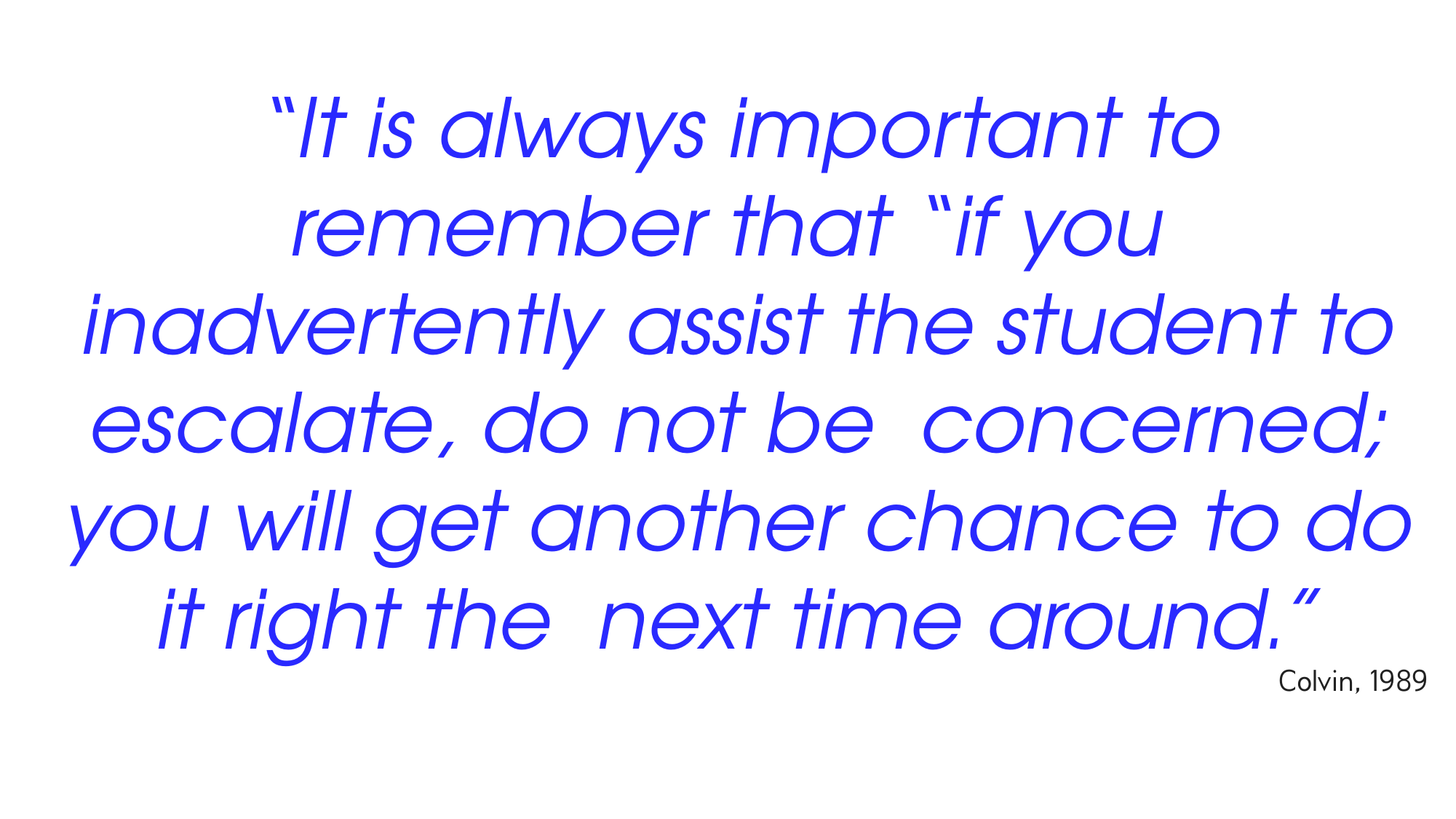

“It is always important to remember that “if you  inadvertently assist the student to escalate, do not be  concerned; you will get another chance to do it right the  next time around.”
Colvin, 1989